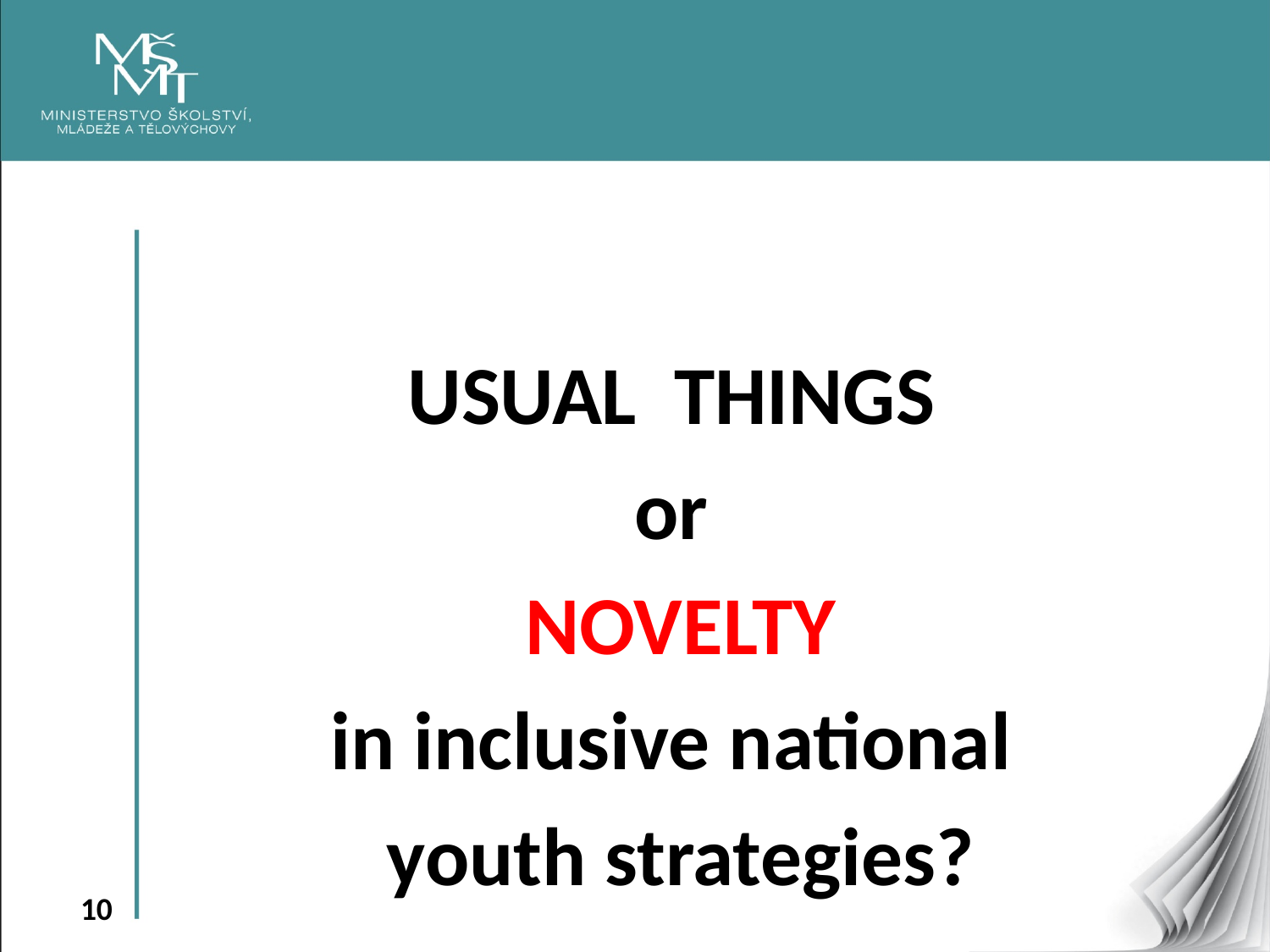

USUAL  THINGS
or
NOVELTY
in inclusive national
youth strategies?